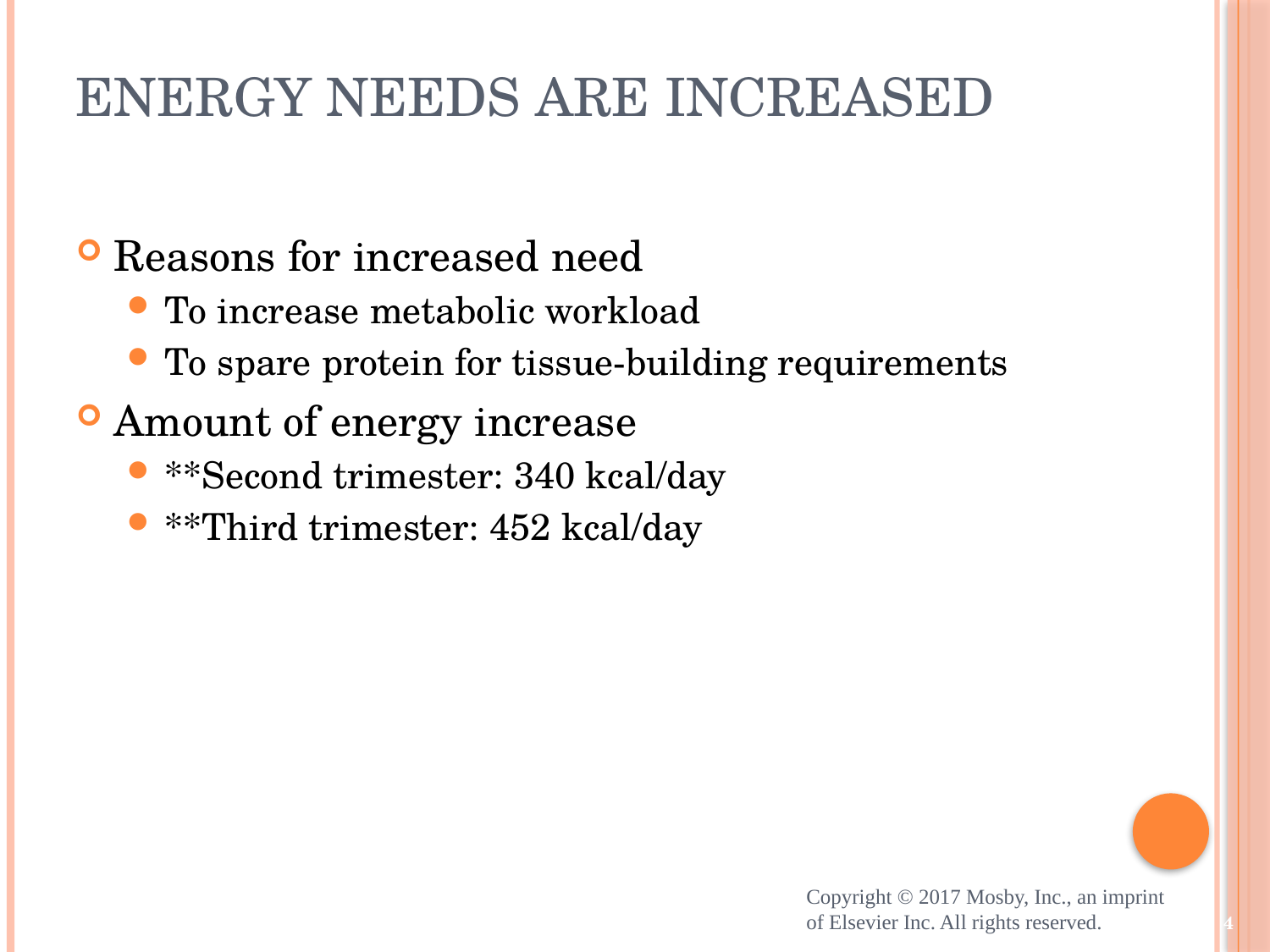

# Energy Needs Are Increased
Reasons for increased need
To increase metabolic workload
To spare protein for tissue-building requirements
Amount of energy increase
**Second trimester: 340 kcal/day
**Third trimester: 452 kcal/day
Copyright © 2017 Mosby, Inc., an imprint of Elsevier Inc. All rights reserved.
4